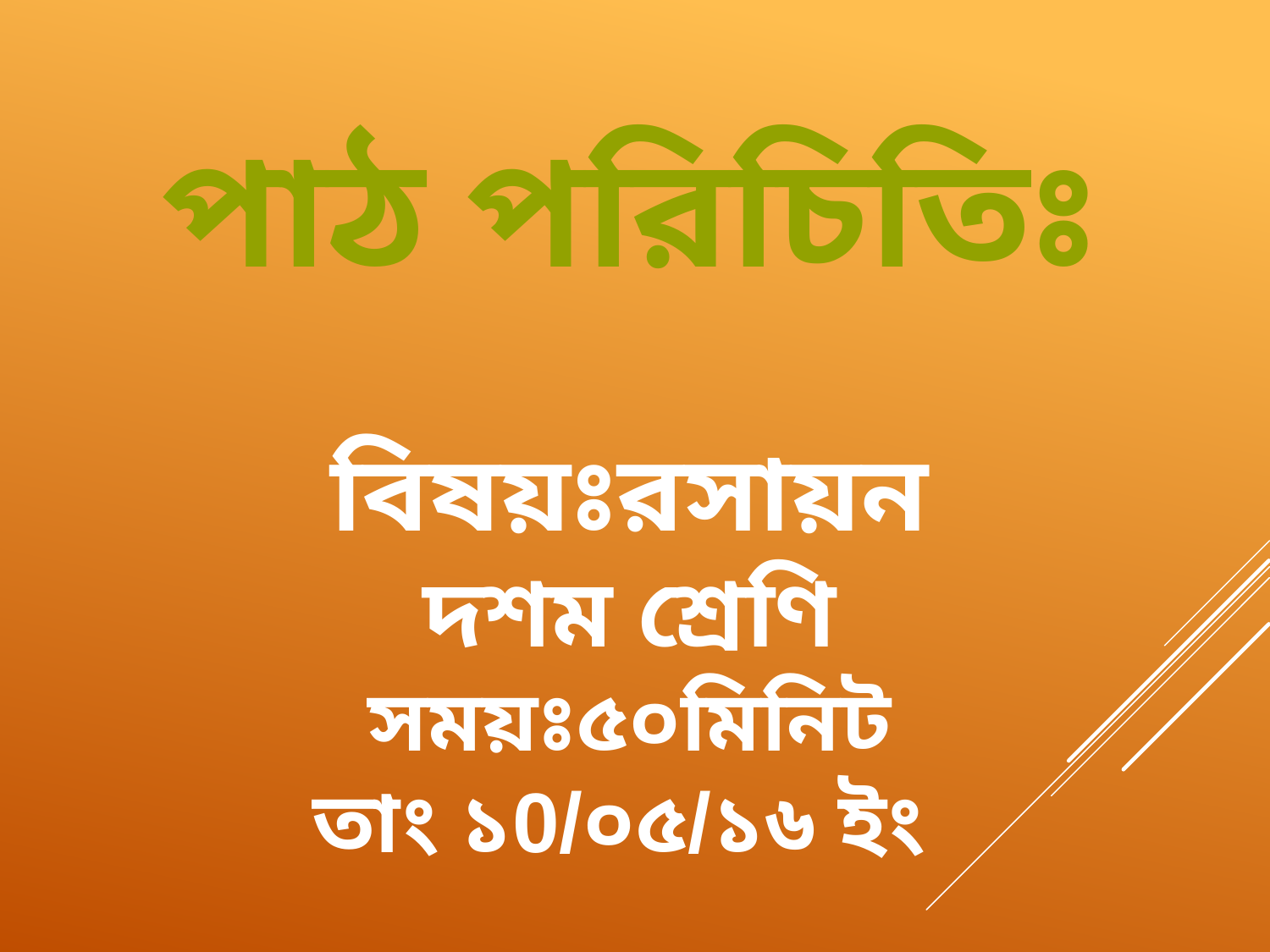

পাঠ পরিচিতিঃ

বিষয়ঃরসায়ন
দশম শ্রেণি
সময়ঃ৫০মিনিট
তাং ১0/০৫/১৬ ইং